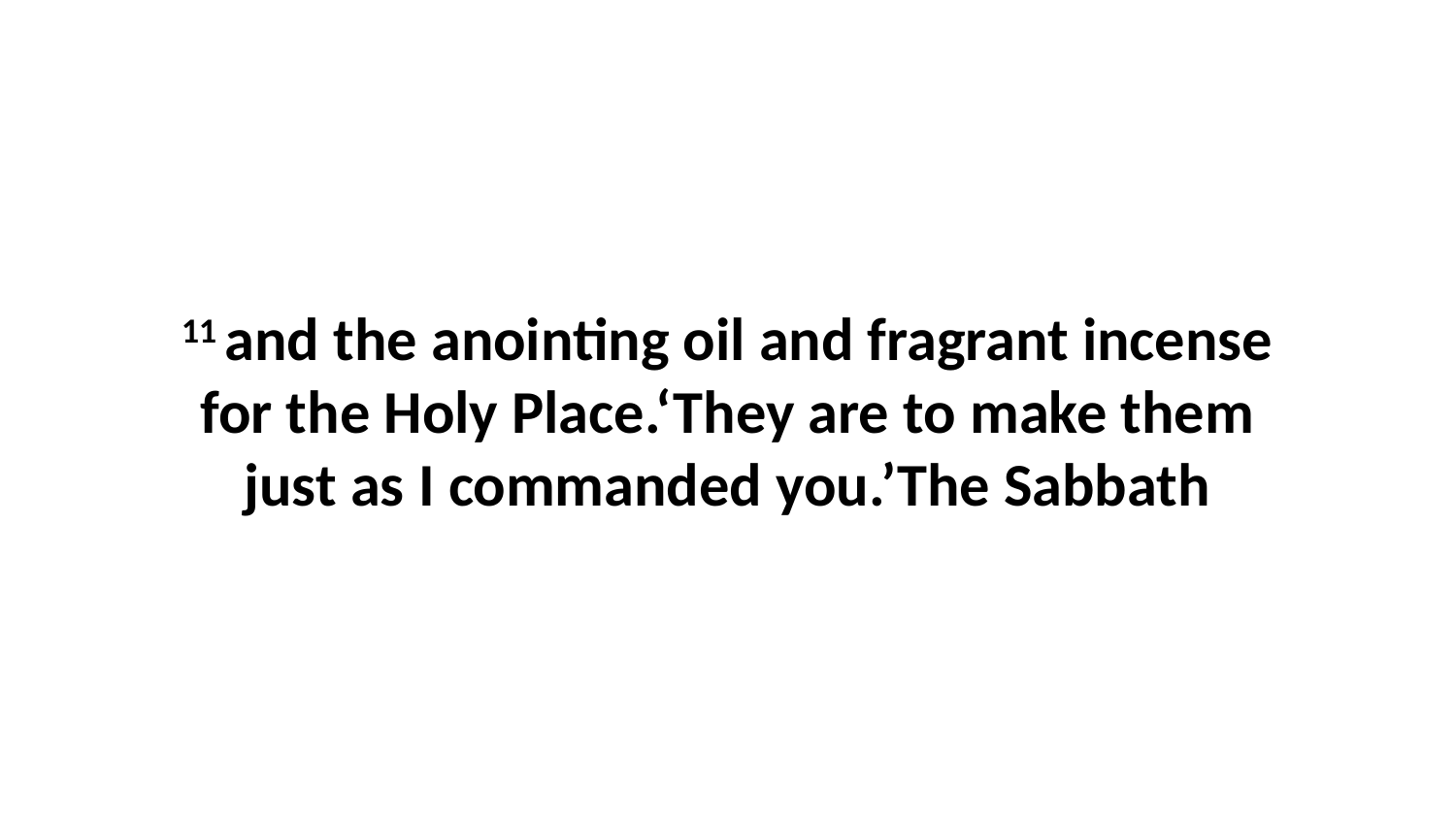

11 and the anointing oil and fragrant incense for the Holy Place.‘They are to make them just as I commanded you.’The Sabbath